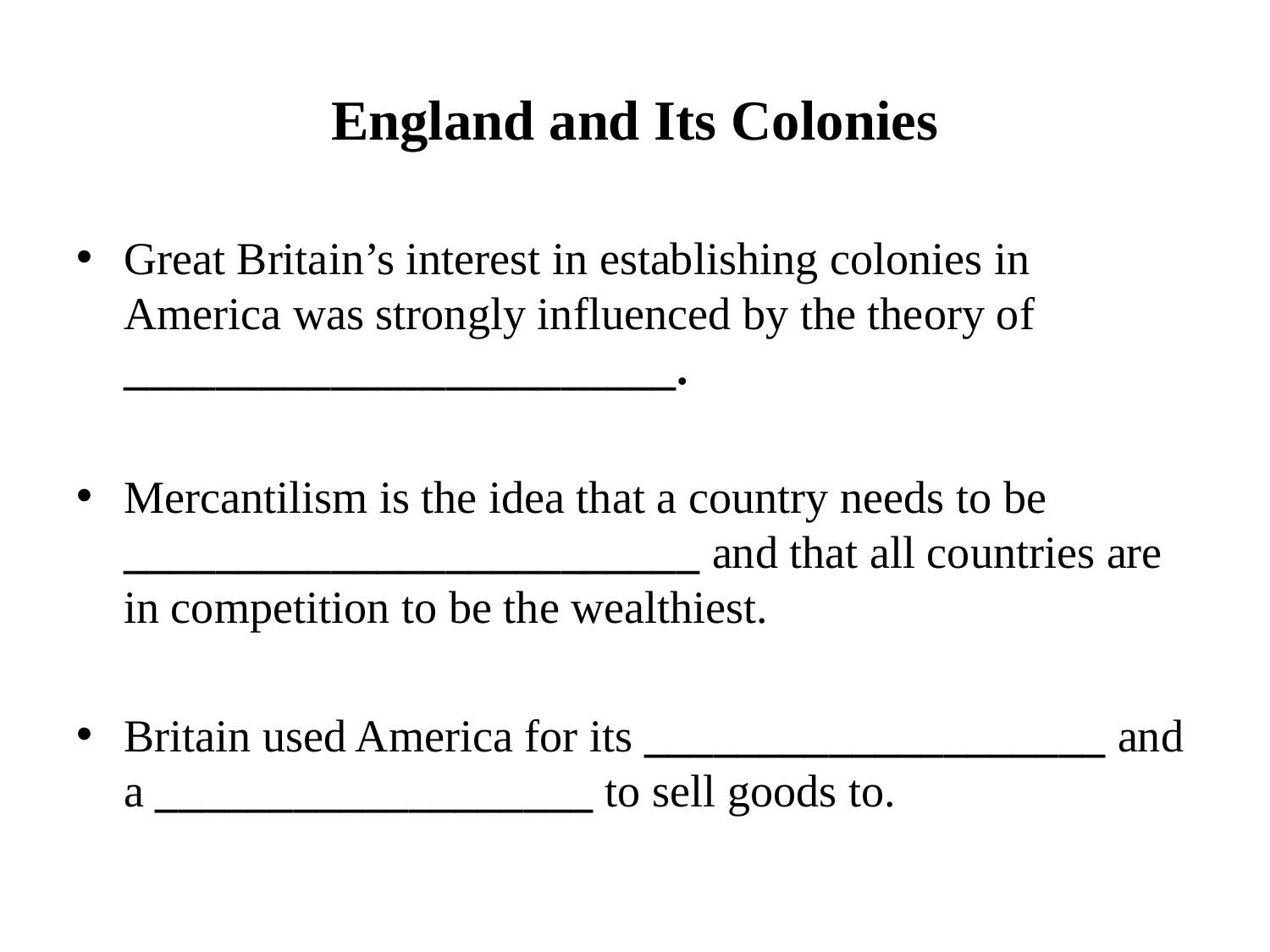

# England and Its Colonies
Great Britain’s interest in establishing colonies in America was strongly influenced by the theory of ________________________.

Mercantilism is the idea that a country needs to be _________________________ and that all countries are in competition to be the wealthiest.

Britain used America for its ____________________ and a ___________________ to sell goods to.